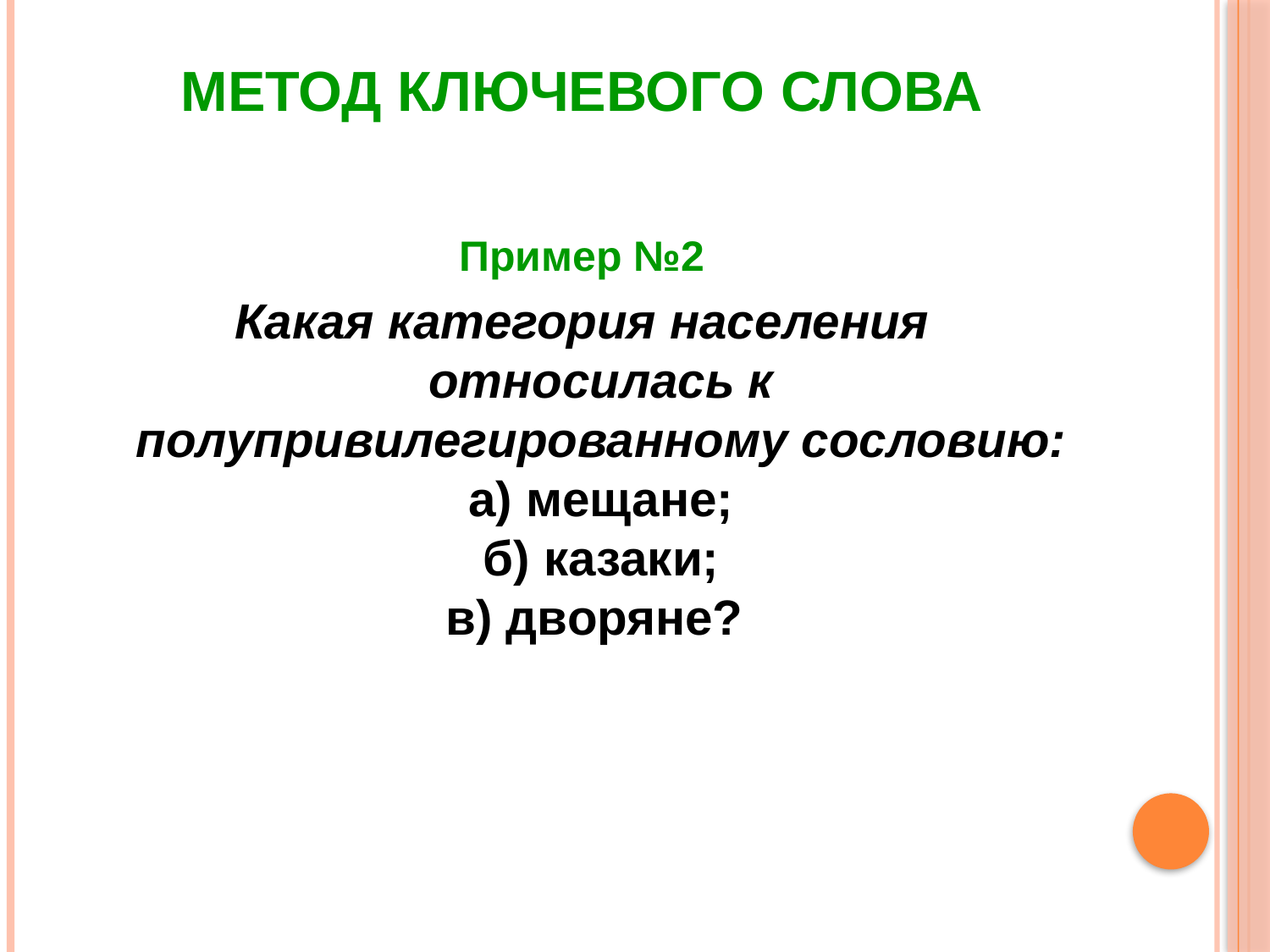

# Метод ключевого слова
Пример №2
Какая категория населения относилась к полупривилегированному сословию:
а) мещане;
б) казаки;
в) дворяне?